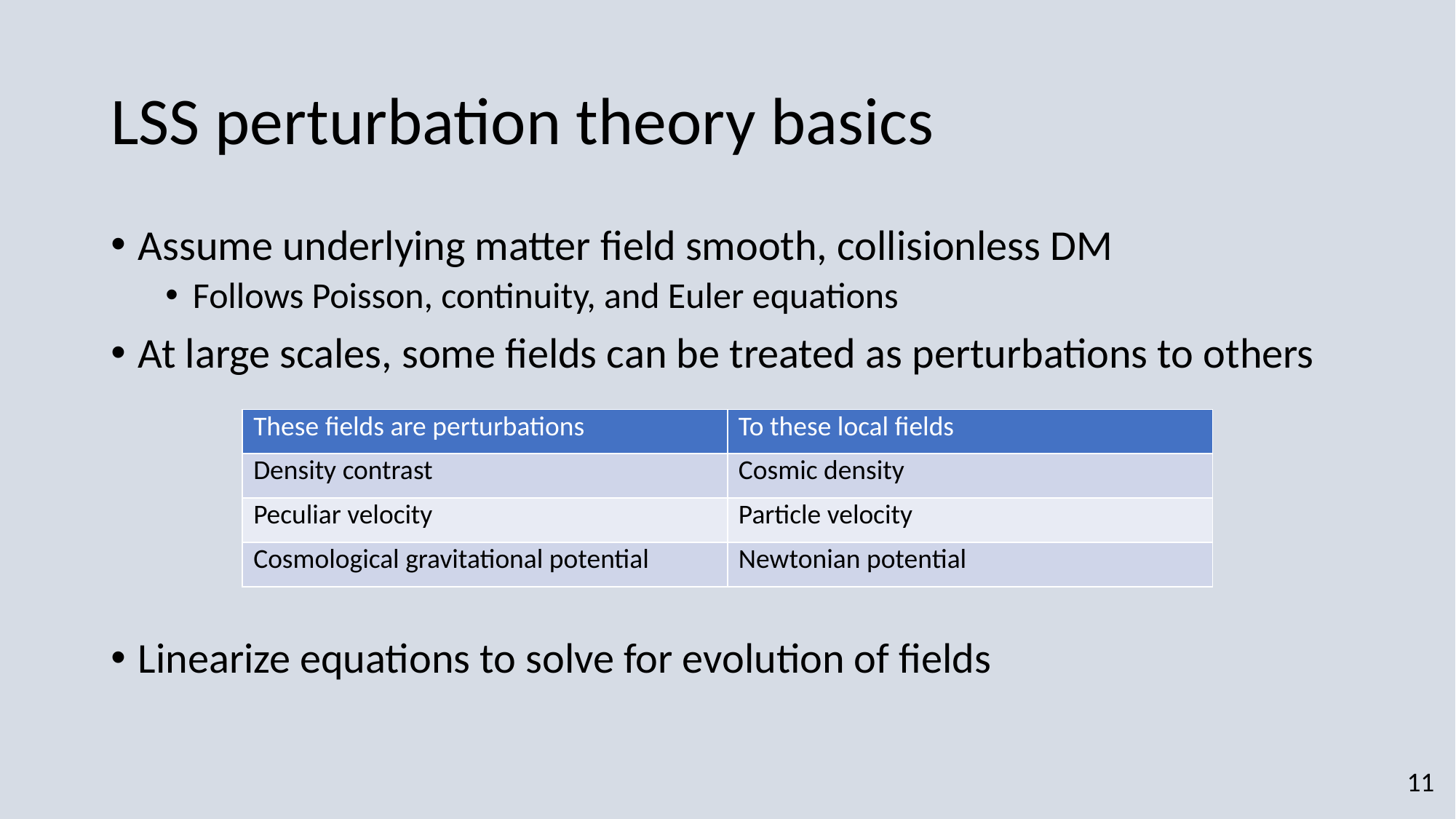

# LSS perturbation theory basics
Assume underlying matter field smooth, collisionless DM
Follows Poisson, continuity, and Euler equations
At large scales, some fields can be treated as perturbations to others

Linearize equations to solve for evolution of fields

| These fields are perturbations | To these local fields |
| --- | --- |
| Density contrast | Cosmic density |
| Peculiar velocity | Particle velocity |
| Cosmological gravitational potential | Newtonian potential |
11